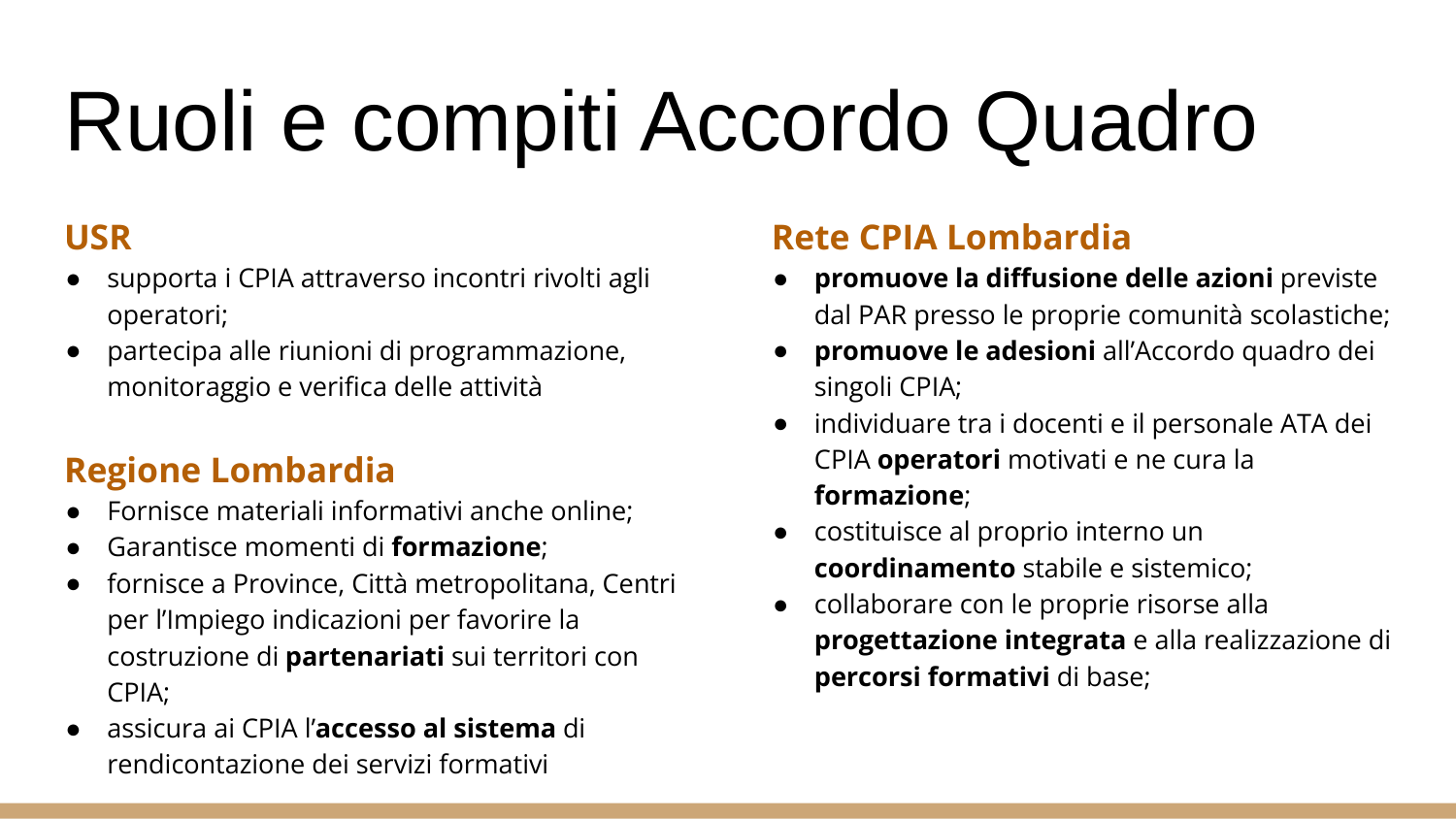

# Ruoli e compiti Accordo Quadro
USR
supporta i CPIA attraverso incontri rivolti agli operatori;
partecipa alle riunioni di programmazione, monitoraggio e verifica delle attività
Rete CPIA Lombardia
promuove la diffusione delle azioni previste dal PAR presso le proprie comunità scolastiche;
promuove le adesioni all’Accordo quadro dei singoli CPIA;
individuare tra i docenti e il personale ATA dei CPIA operatori motivati e ne cura la formazione;
costituisce al proprio interno un coordinamento stabile e sistemico;
collaborare con le proprie risorse alla progettazione integrata e alla realizzazione di percorsi formativi di base;
Regione Lombardia
Fornisce materiali informativi anche online;
Garantisce momenti di formazione;
fornisce a Province, Città metropolitana, Centri per l’Impiego indicazioni per favorire la costruzione di partenariati sui territori con CPIA;
assicura ai CPIA l’accesso al sistema di rendicontazione dei servizi formativi